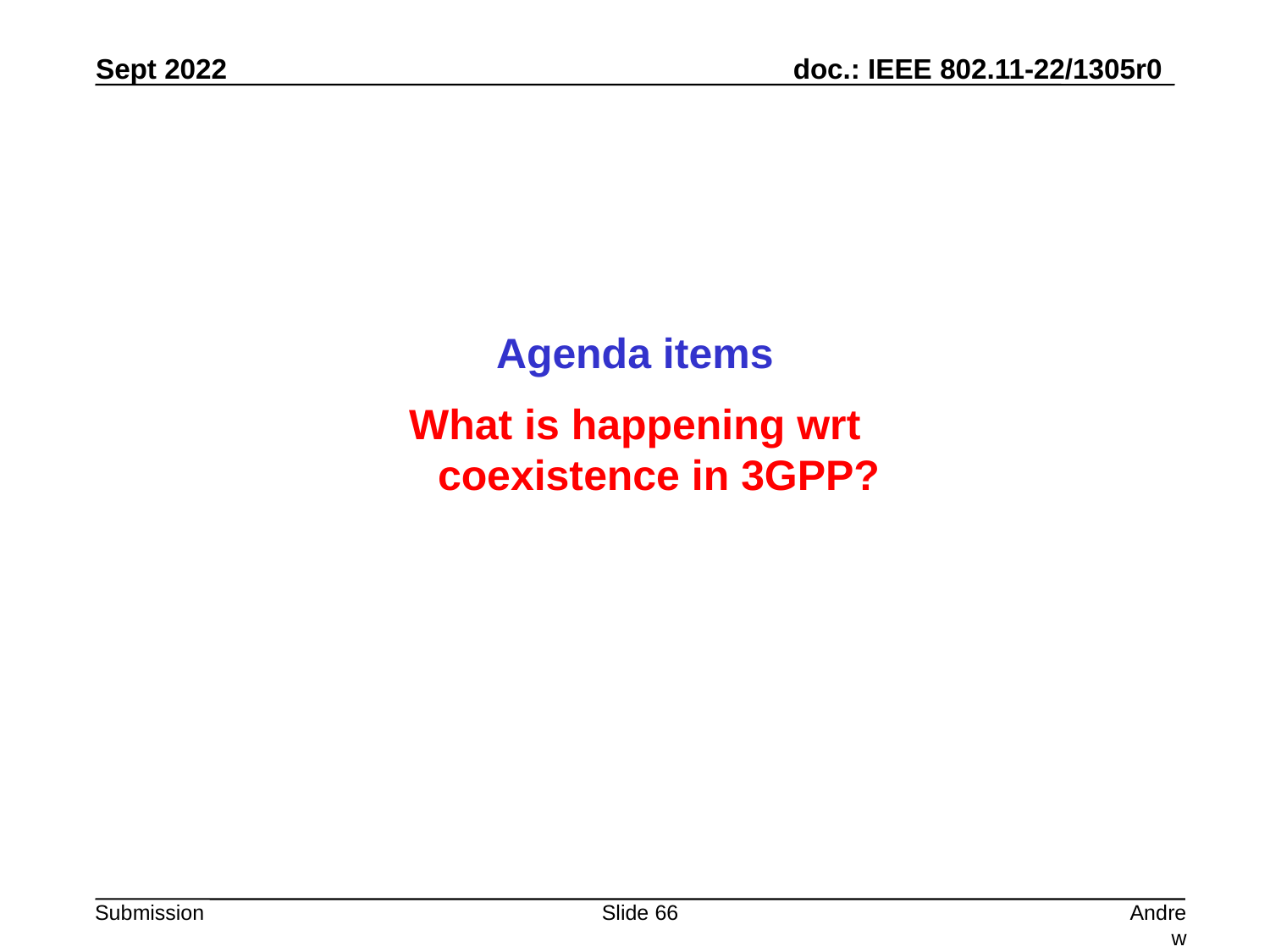

Agenda items
What is happening wrt
coexistence in 3GPP?
Slide 66
Andrew Myles, Cisco